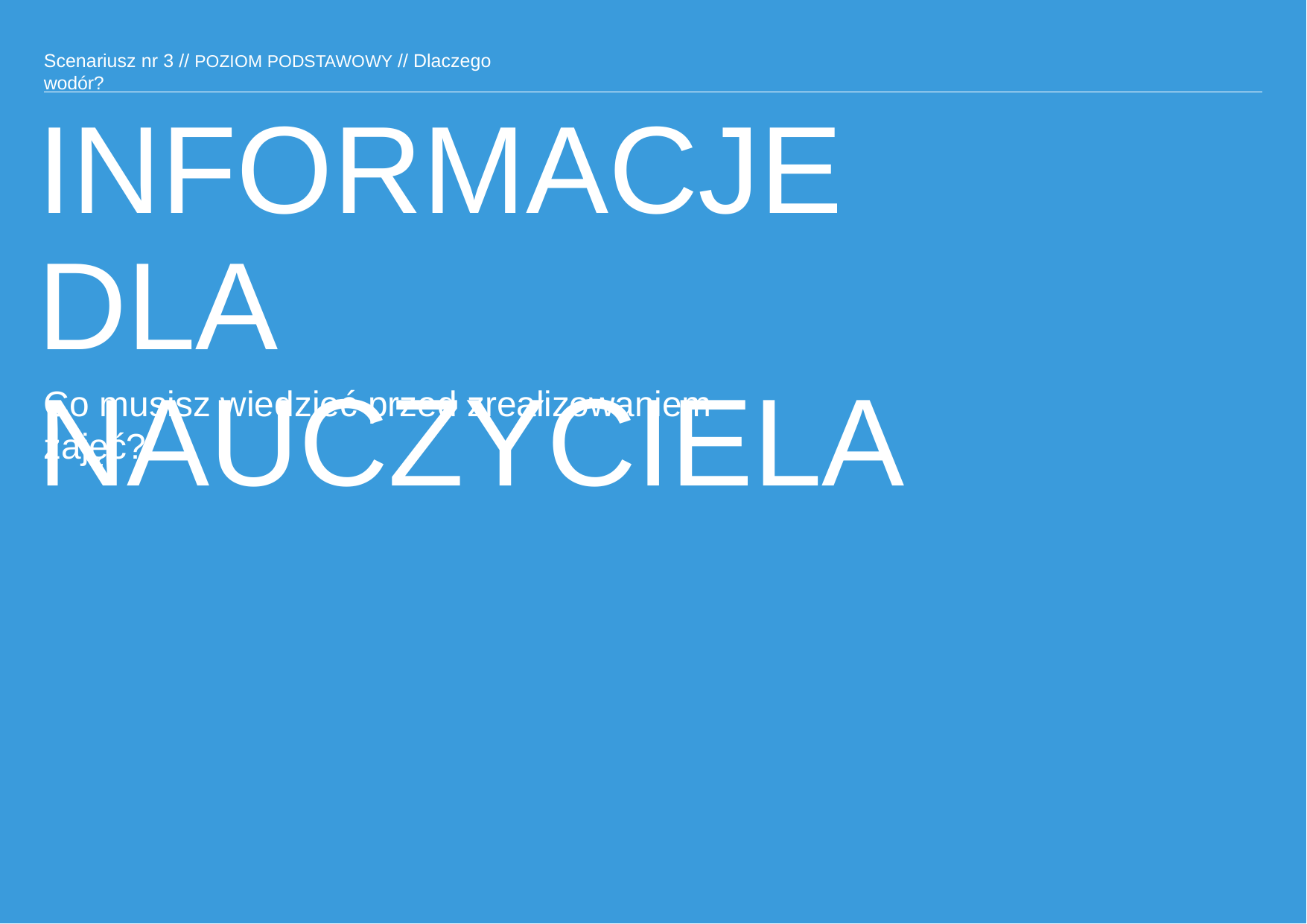

Scenariusz nr 3 // POZIOM PODSTAWOWY // Dlaczego wodór?

# INFORMACJE
DLA	NAUCZYCIELA
Co musisz wiedzieć przed zrealizowaniem zajęć?